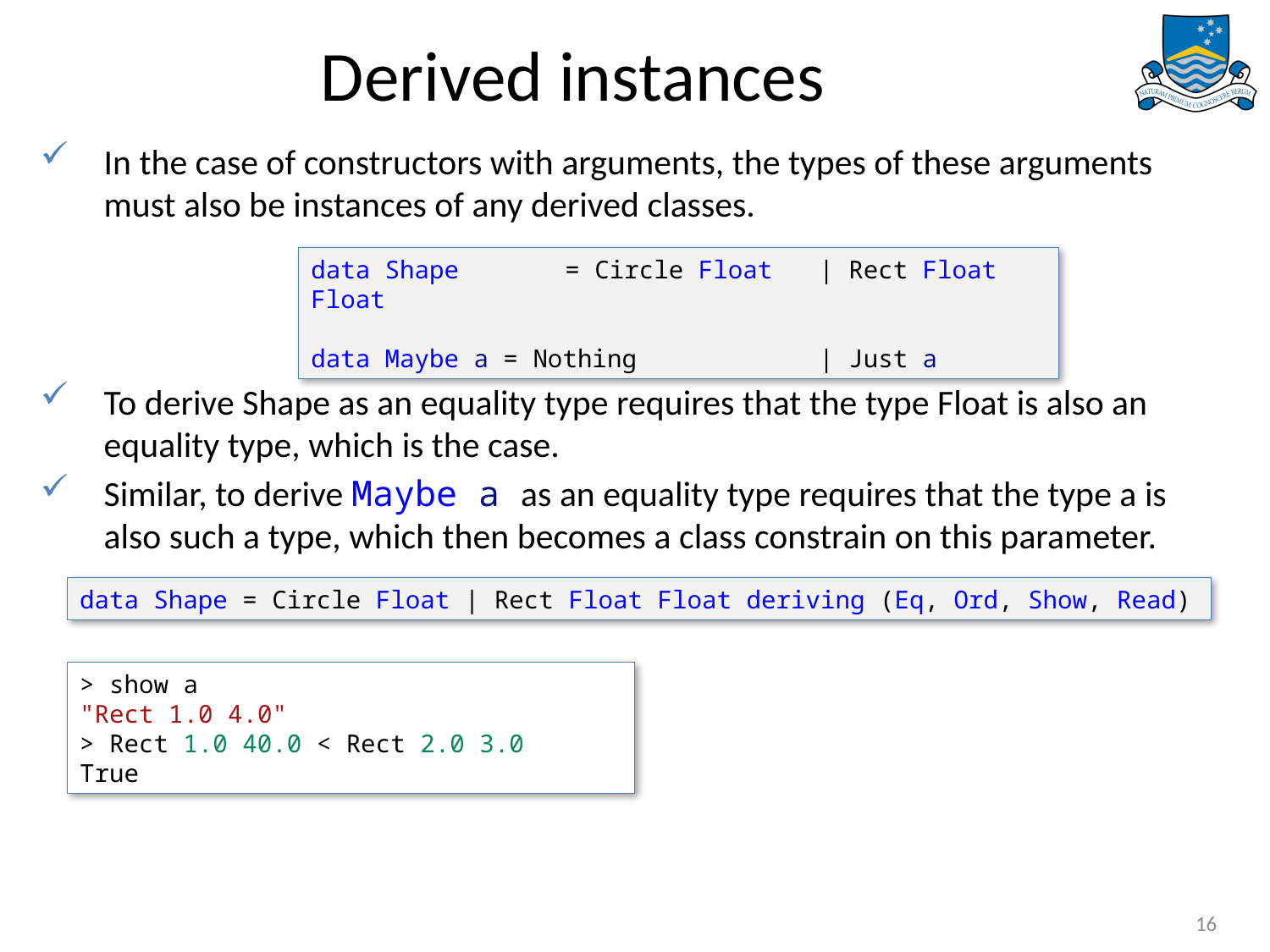

# Derived instances
In the case of constructors with arguments, the types of these arguments must also be instances of any derived classes.

To derive Shape as an equality type requires that the type Float is also an equality type, which is the case.
Similar, to derive Maybe a as an equality type requires that the type a is also such a type, which then becomes a class constrain on this parameter.

data Shape 	= Circle Float	| Rect Float Float

data Maybe a = Nothing 		| Just a
data Shape = Circle Float | Rect Float Float deriving (Eq, Ord, Show, Read)
> show a
"Rect 1.0 4.0"
> Rect 1.0 40.0 < Rect 2.0 3.0
True
16